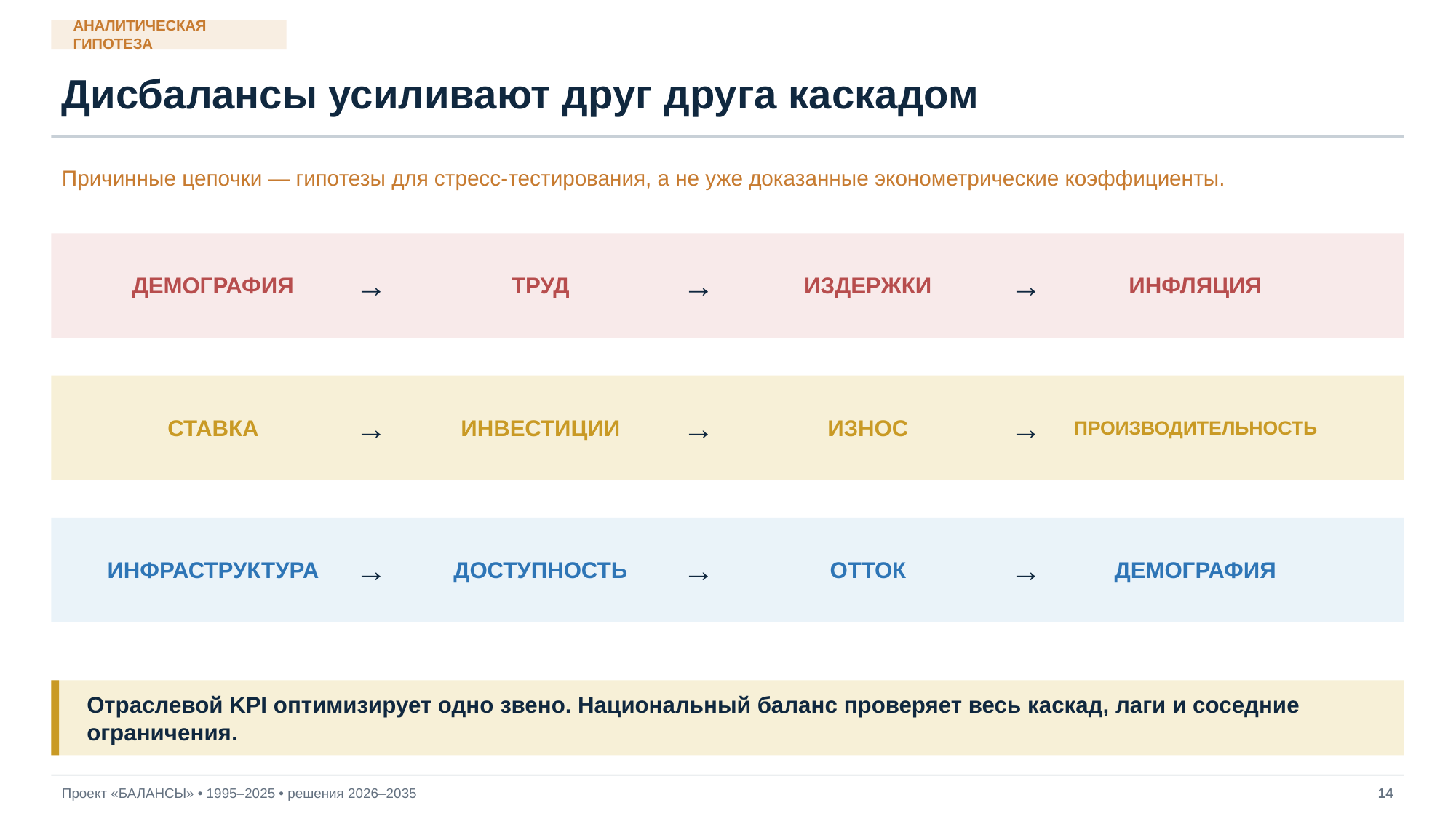

АНАЛИТИЧЕСКАЯ ГИПОТЕЗА
Дисбалансы усиливают друг друга каскадом

Причинные цепочки — гипотезы для стресс‑тестирования, а не уже доказанные эконометрические коэффициенты.

→
→
→
ДЕМОГРАФИЯ
ТРУД
ИЗДЕРЖКИ
ИНФЛЯЦИЯ

→
→
→
СТАВКА
ИНВЕСТИЦИИ
ИЗНОС
ПРОИЗВОДИТЕЛЬНОСТЬ

→
→
→
ИНФРАСТРУКТУРА
ДОСТУПНОСТЬ
ОТТОК
ДЕМОГРАФИЯ

Отраслевой KPI оптимизирует одно звено. Национальный баланс проверяет весь каскад, лаги и соседние ограничения.

Проект «БАЛАНСЫ» • 1995–2025 • решения 2026–2035
14